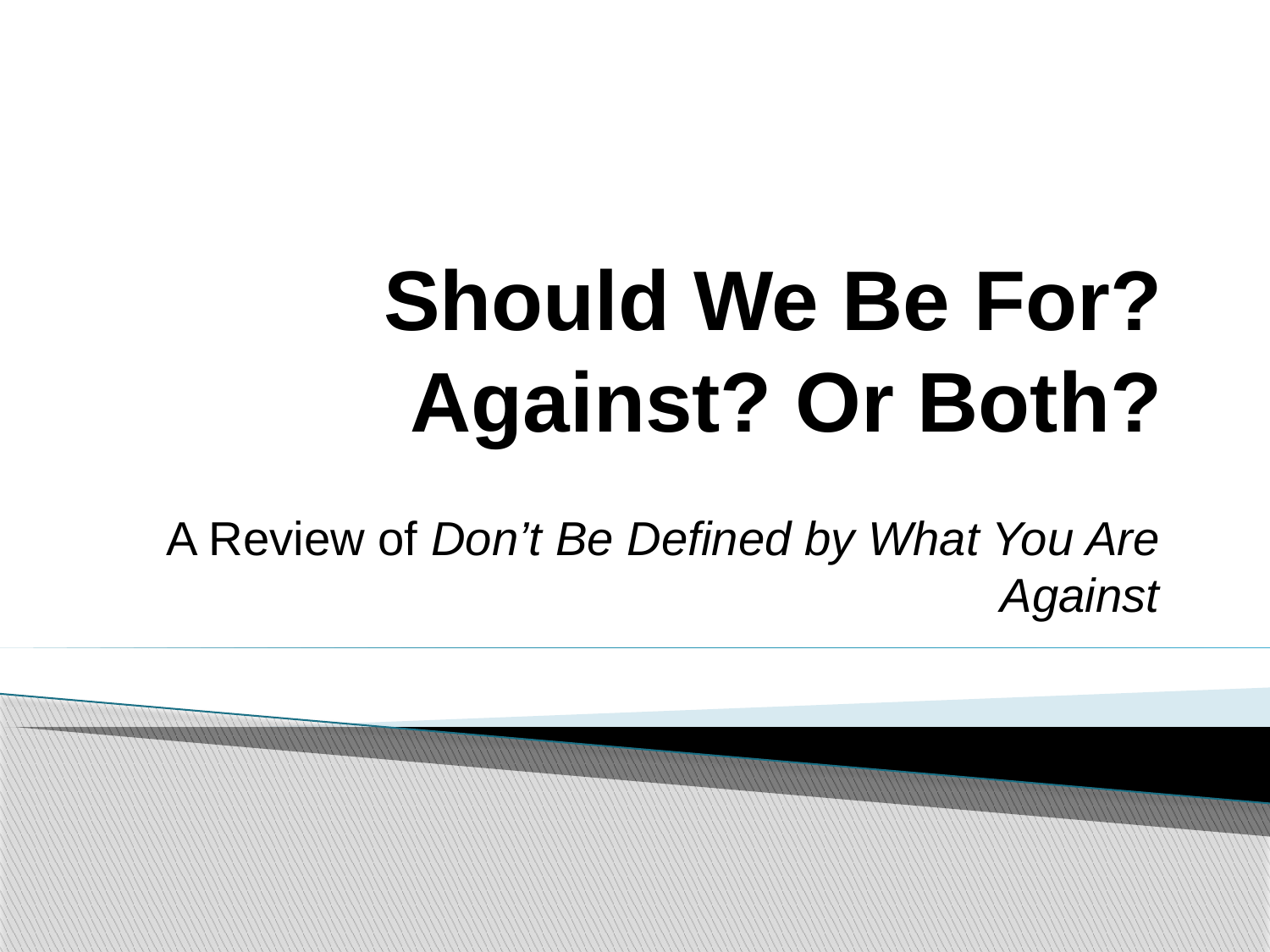

# Should We Be For? Against? Or Both?
A Review of Don’t Be Defined by What You Are Against